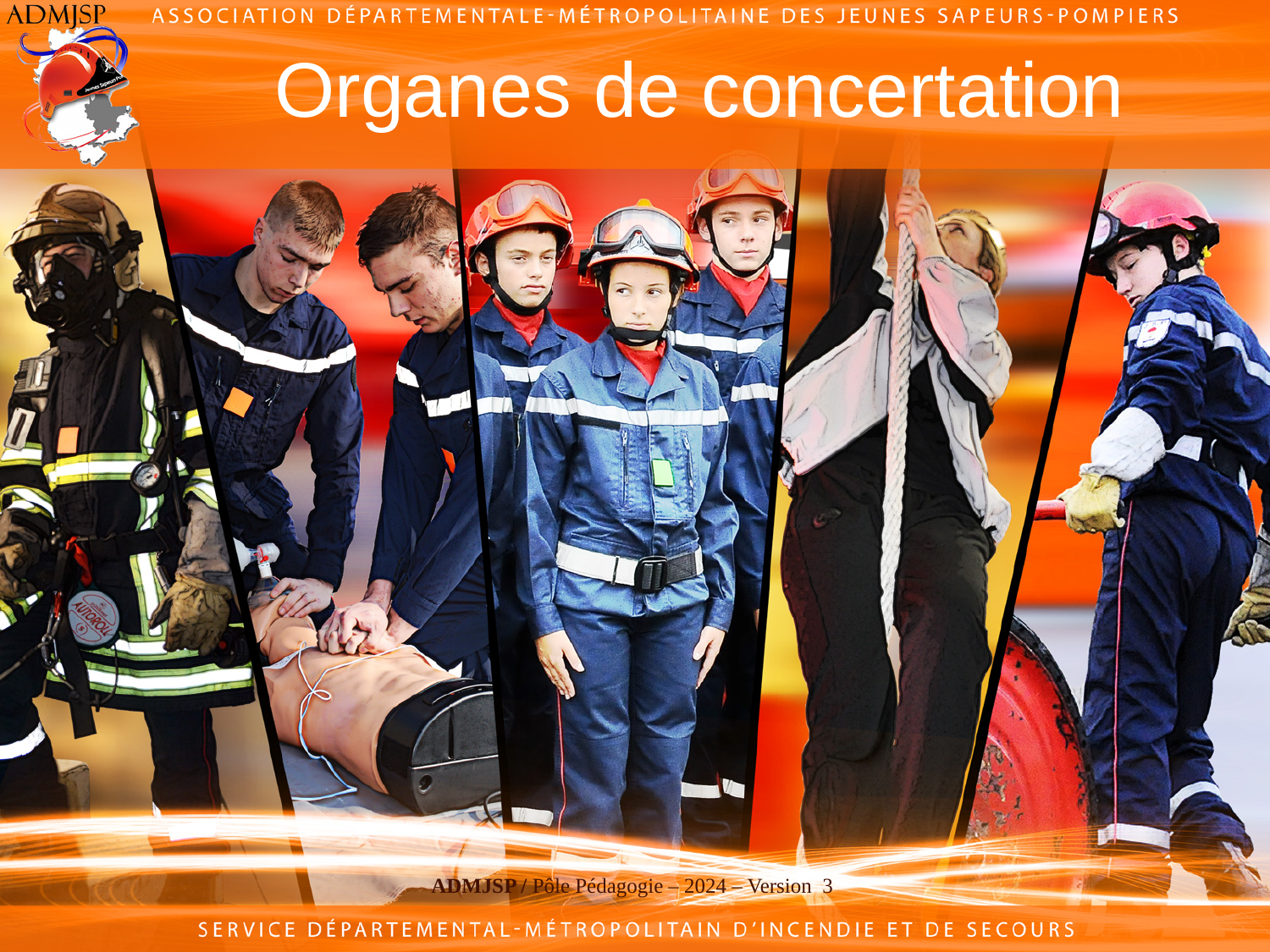

# Organes de concertation
ADMJSP / Pôle Pédagogie – 2024 – Version  3